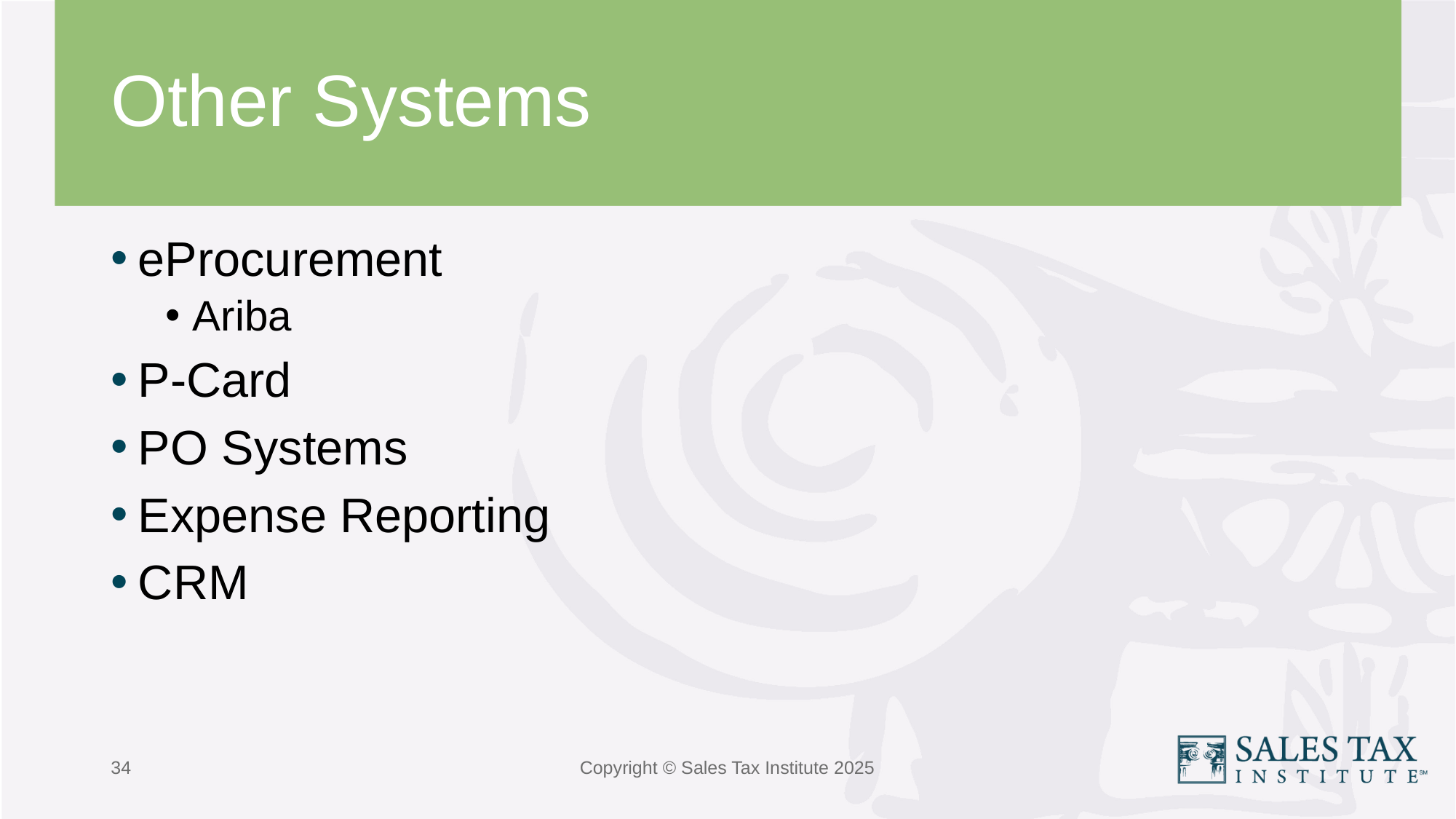

# Other Systems
eProcurement
Ariba
P-Card
PO Systems
Expense Reporting
CRM

34
Copyright © Sales Tax Institute 2025